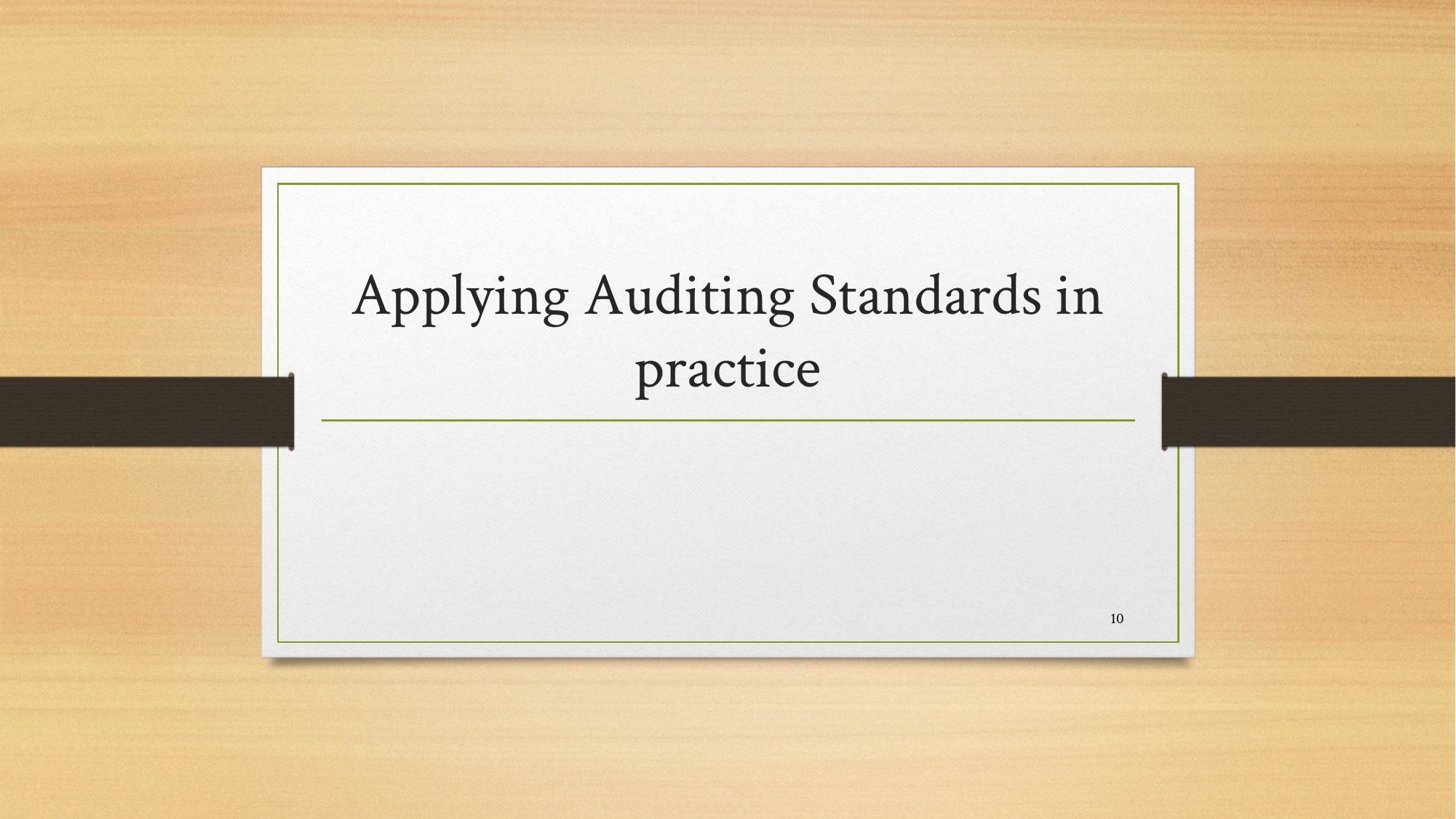

# Applying Auditing Standards in practice

10